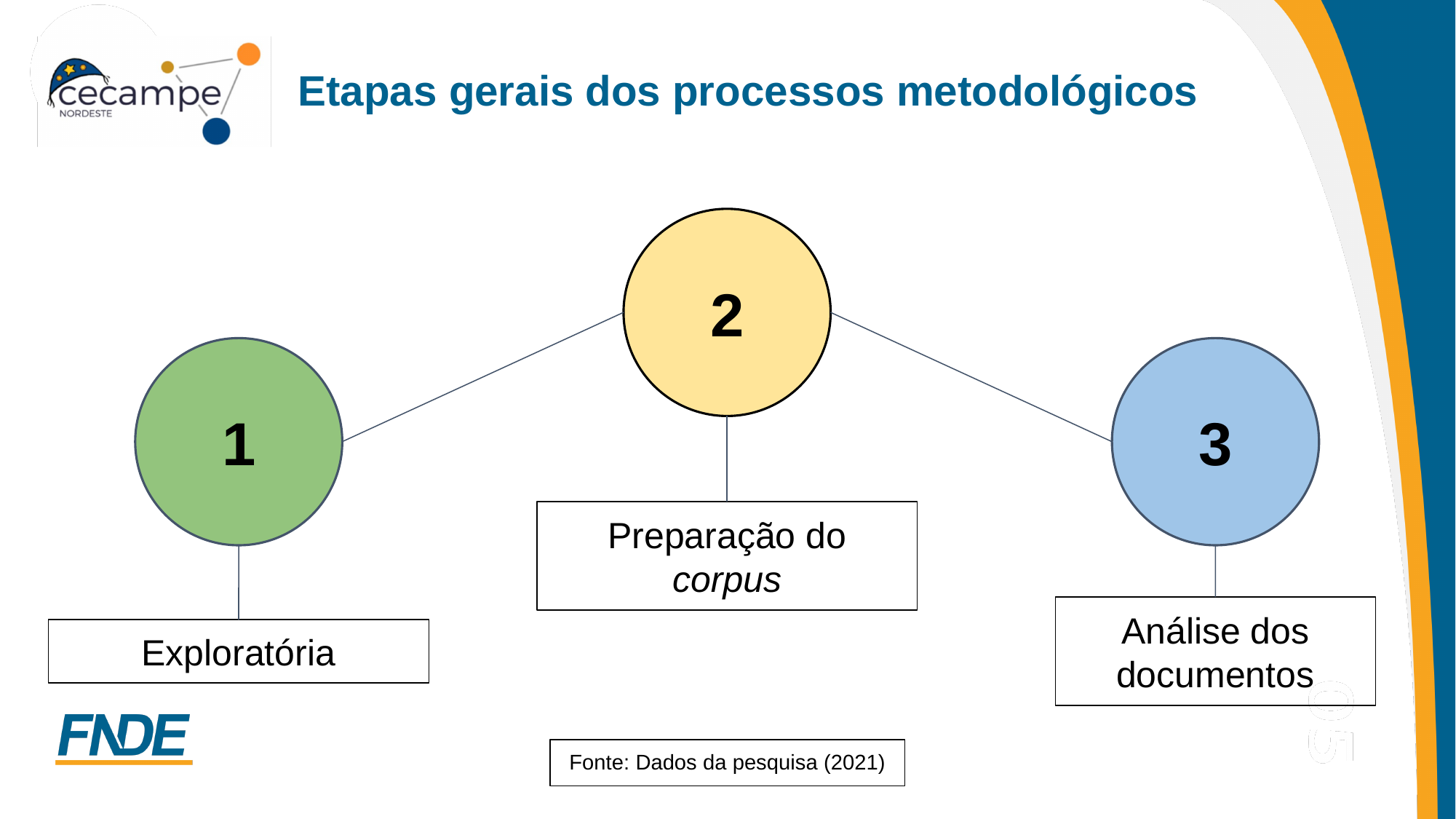

# Etapas gerais dos processos metodológicos
2
1
3
Preparação do corpus
Análise dos documentos
Exploratória
Fonte: Dados da pesquisa (2021)